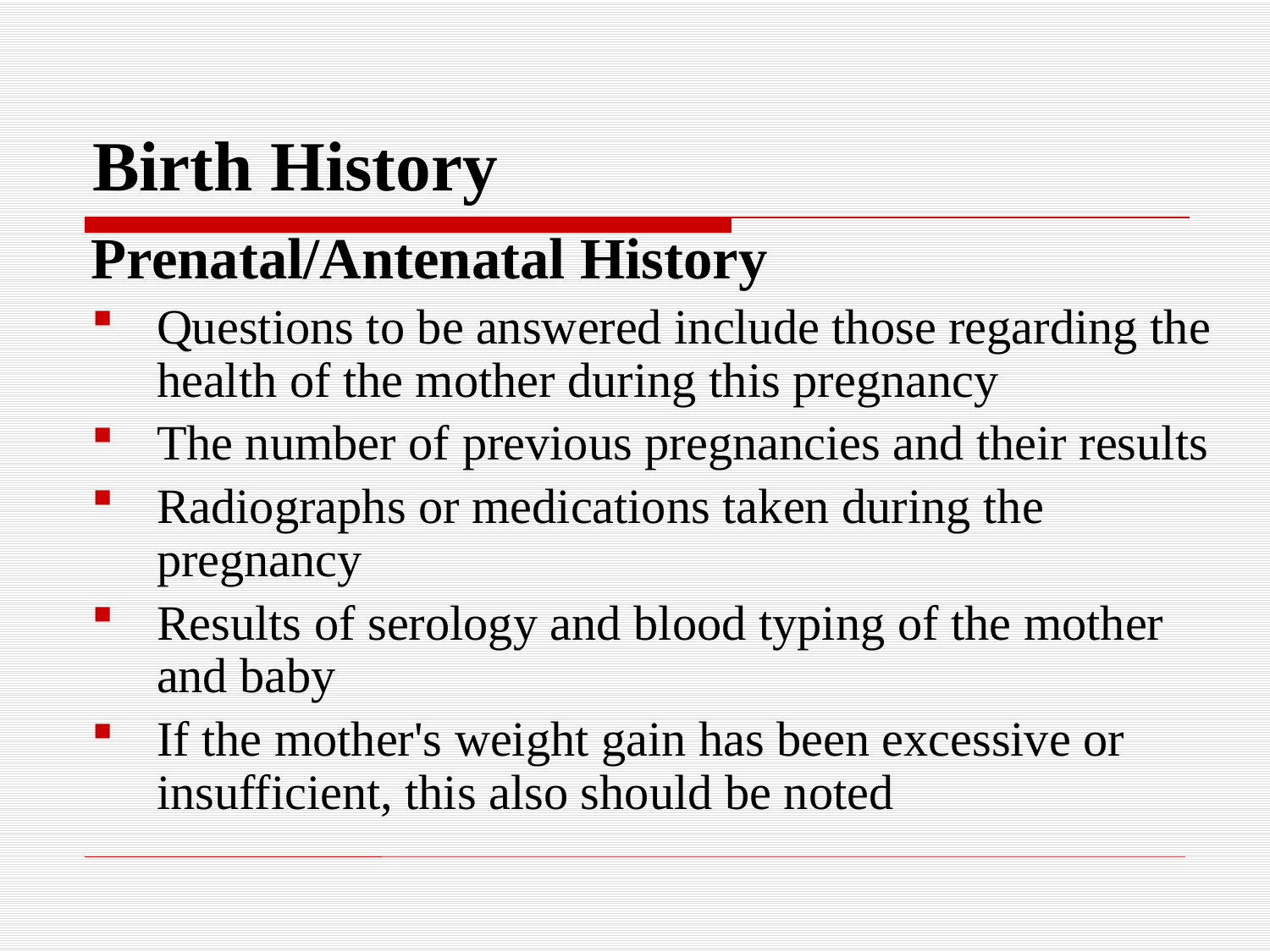

# Birth History
Prenatal/Antenatal History
Questions to be answered include those regarding the health of the mother during this pregnancy
The number of previous pregnancies and their results
Radiographs or medications taken during the pregnancy
Results of serology and blood typing of the mother and baby
If the mother's weight gain has been excessive or insufficient, this also should be noted